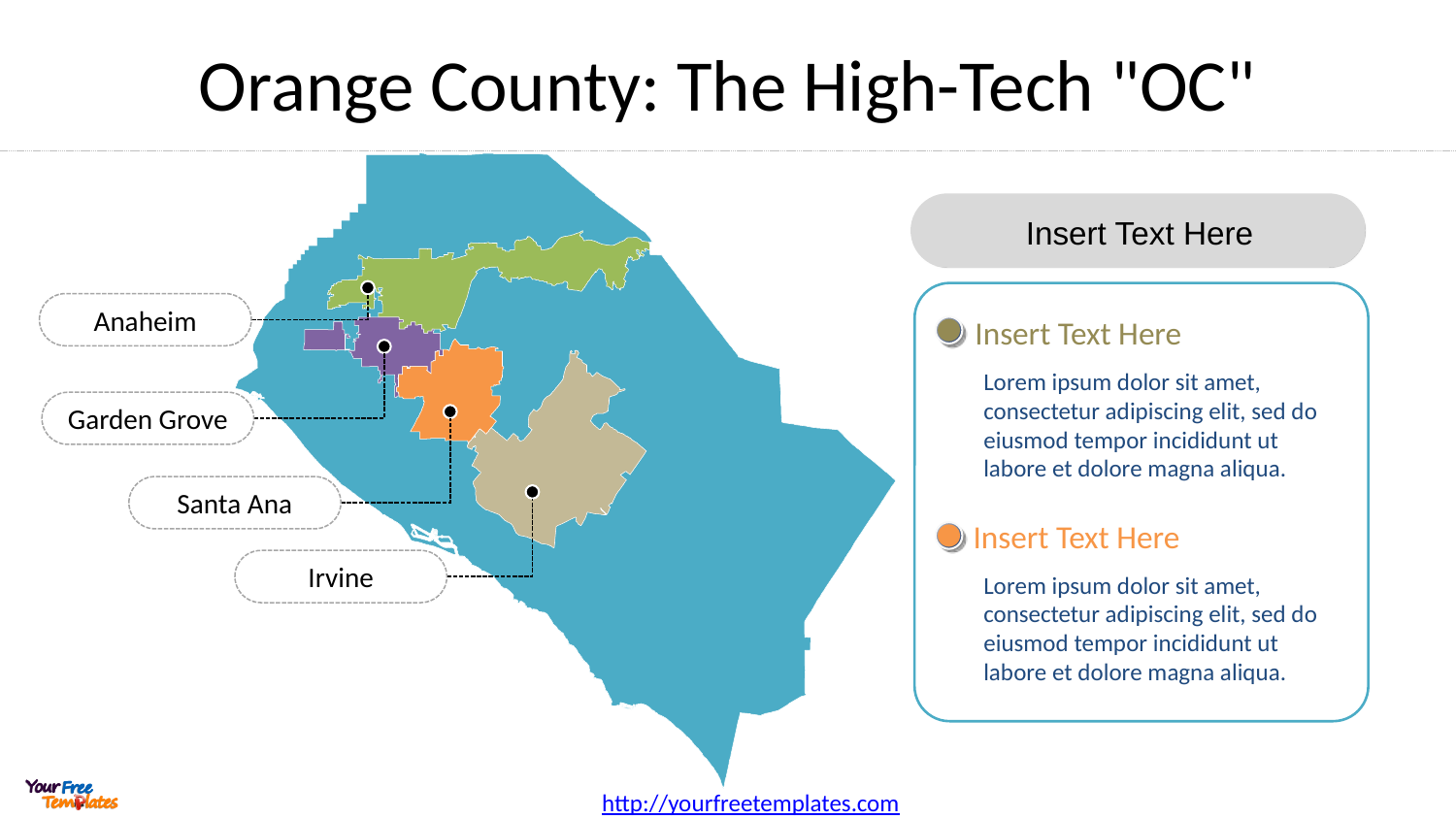

# Orange County: The High-Tech "OC"

Insert Text Here

Anaheim
 Insert Text Here

Lorem ipsum dolor sit amet, consectetur adipiscing elit, sed do eiusmod tempor incididunt ut labore et dolore magna aliqua.
Garden Grove

Santa Ana

 Insert Text Here

Irvine
Lorem ipsum dolor sit amet, consectetur adipiscing elit, sed do eiusmod tempor incididunt ut labore et dolore magna aliqua.